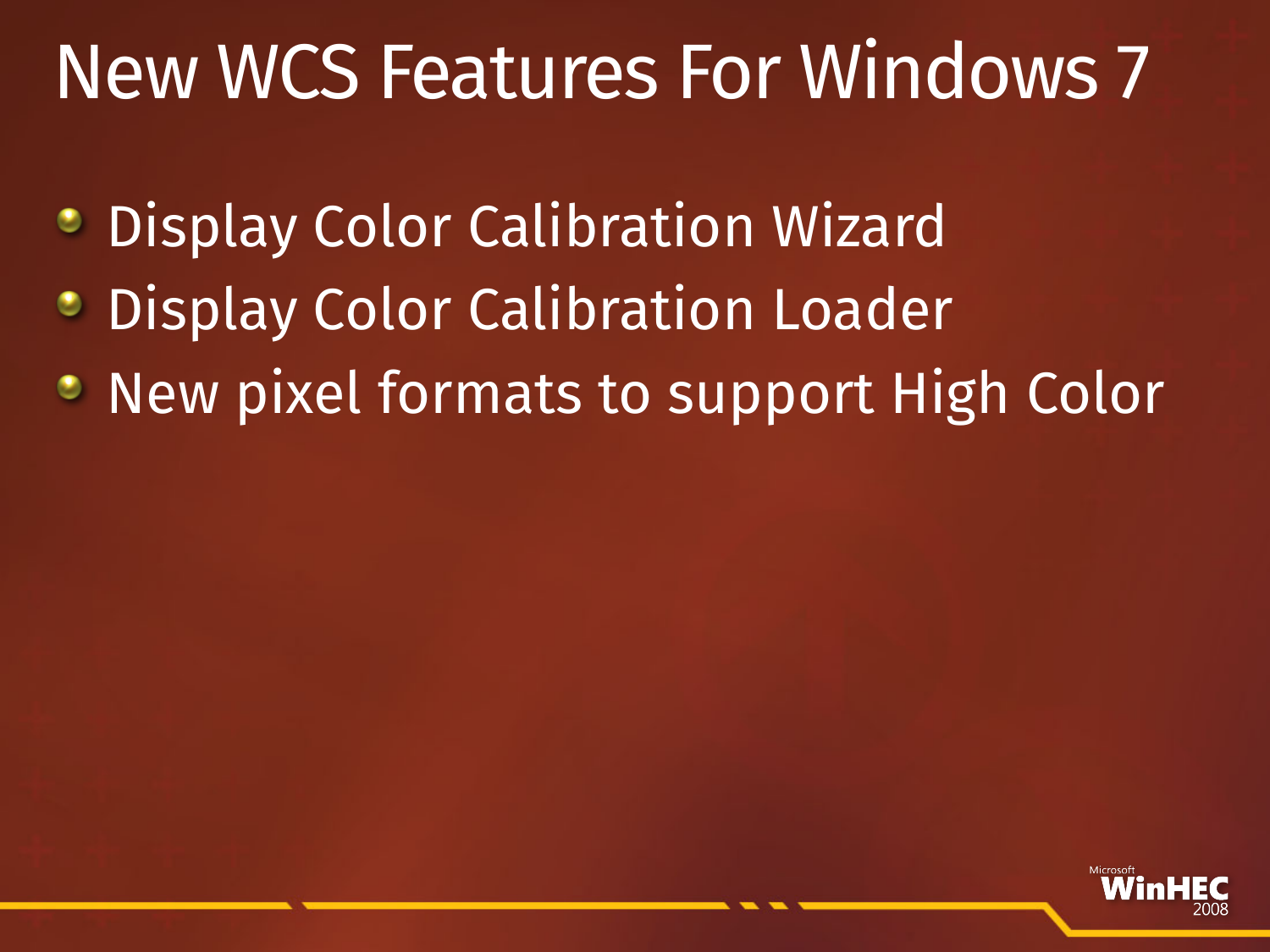

# New WCS Features For Windows 7
Display Color Calibration Wizard
Display Color Calibration Loader
New pixel formats to support High Color